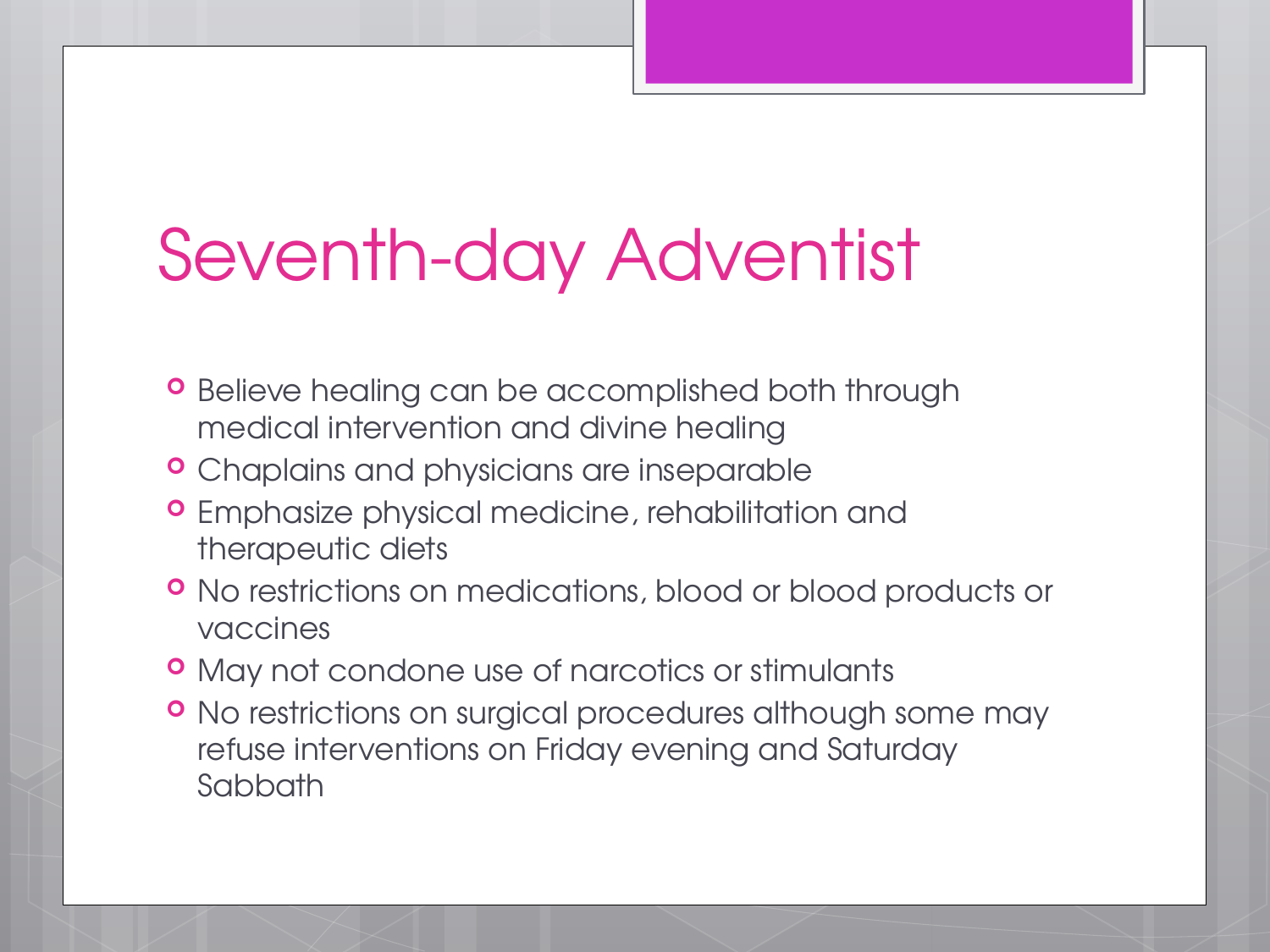

# Seventh-day Adventist

Believe healing can be accomplished both through medical intervention and divine healing
Chaplains and physicians are inseparable
Emphasize physical medicine, rehabilitation and therapeutic diets
No restrictions on medications, blood or blood products or vaccines
May not condone use of narcotics or stimulants
No restrictions on surgical procedures although some may refuse interventions on Friday evening and Saturday Sabbath